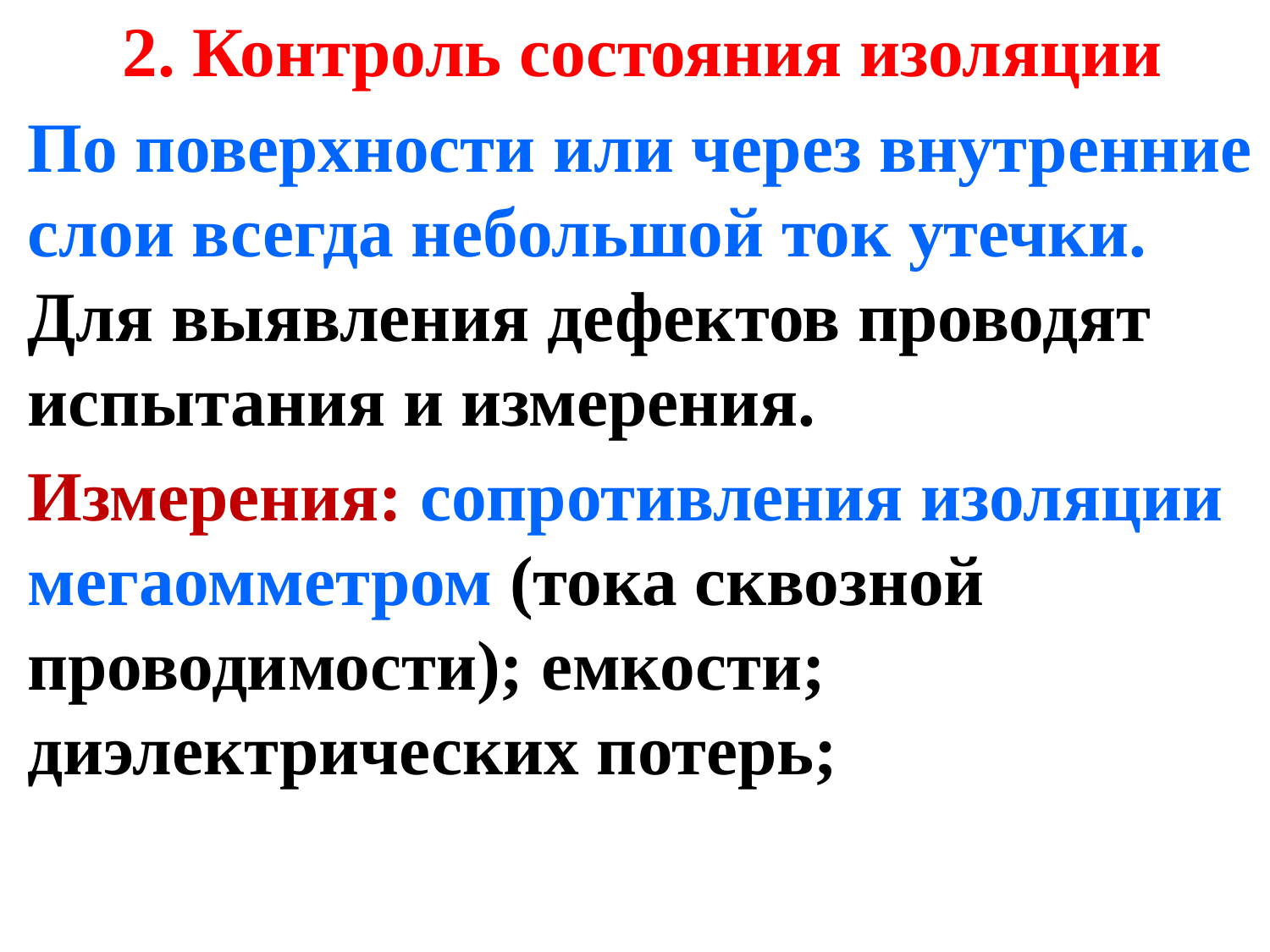

2. Контроль состояния изоляции
По поверхности или через внутренние слои всегда небольшой ток утечки. Для выявления дефектов проводят испытания и измерения.
Измерения: сопротивления изоляции мегаомметром (тока сквозной проводимости); емкости; диэлектрических потерь;